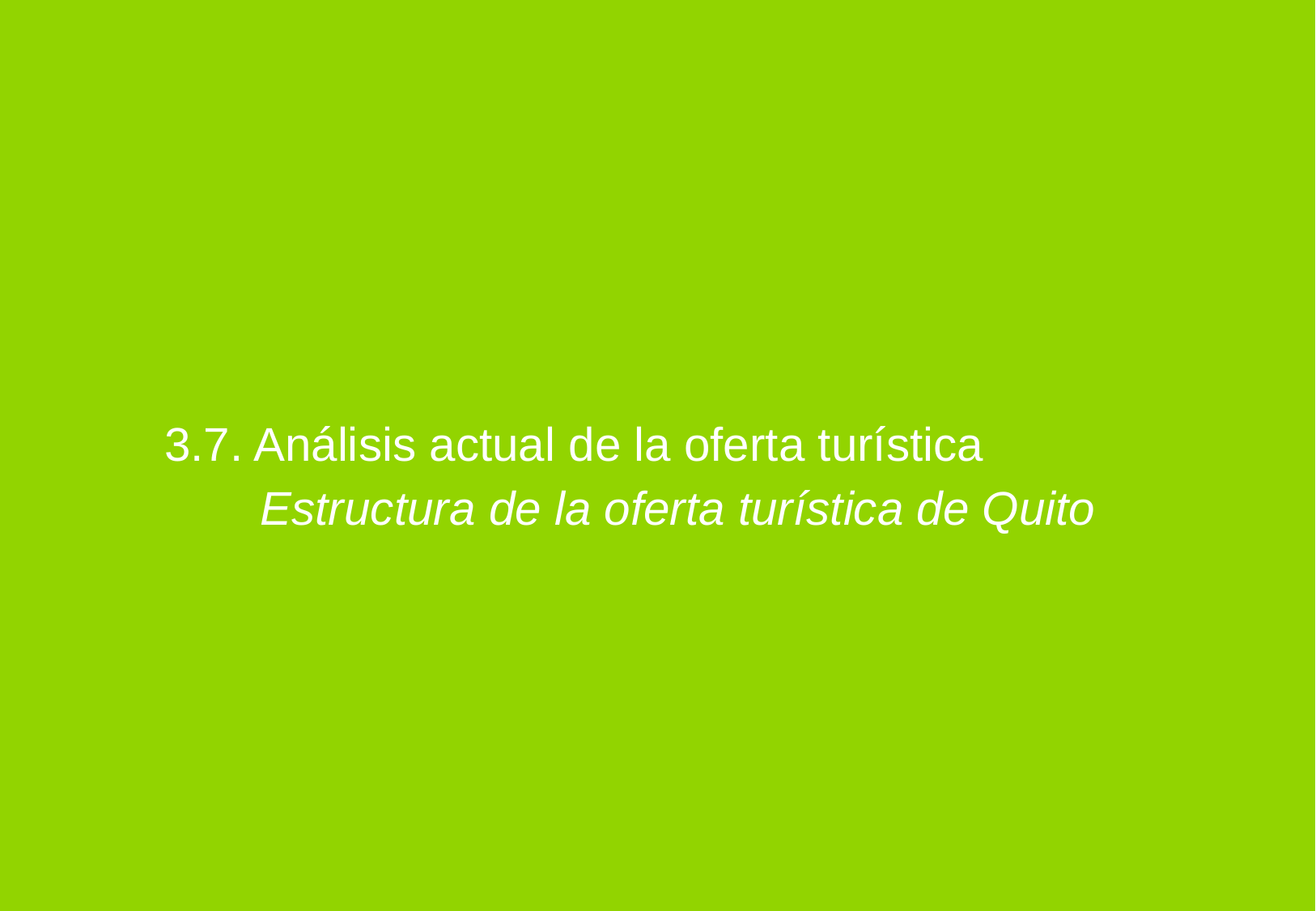

3.7. Análisis actual de la oferta turística
Estructura de la oferta turística de Quito